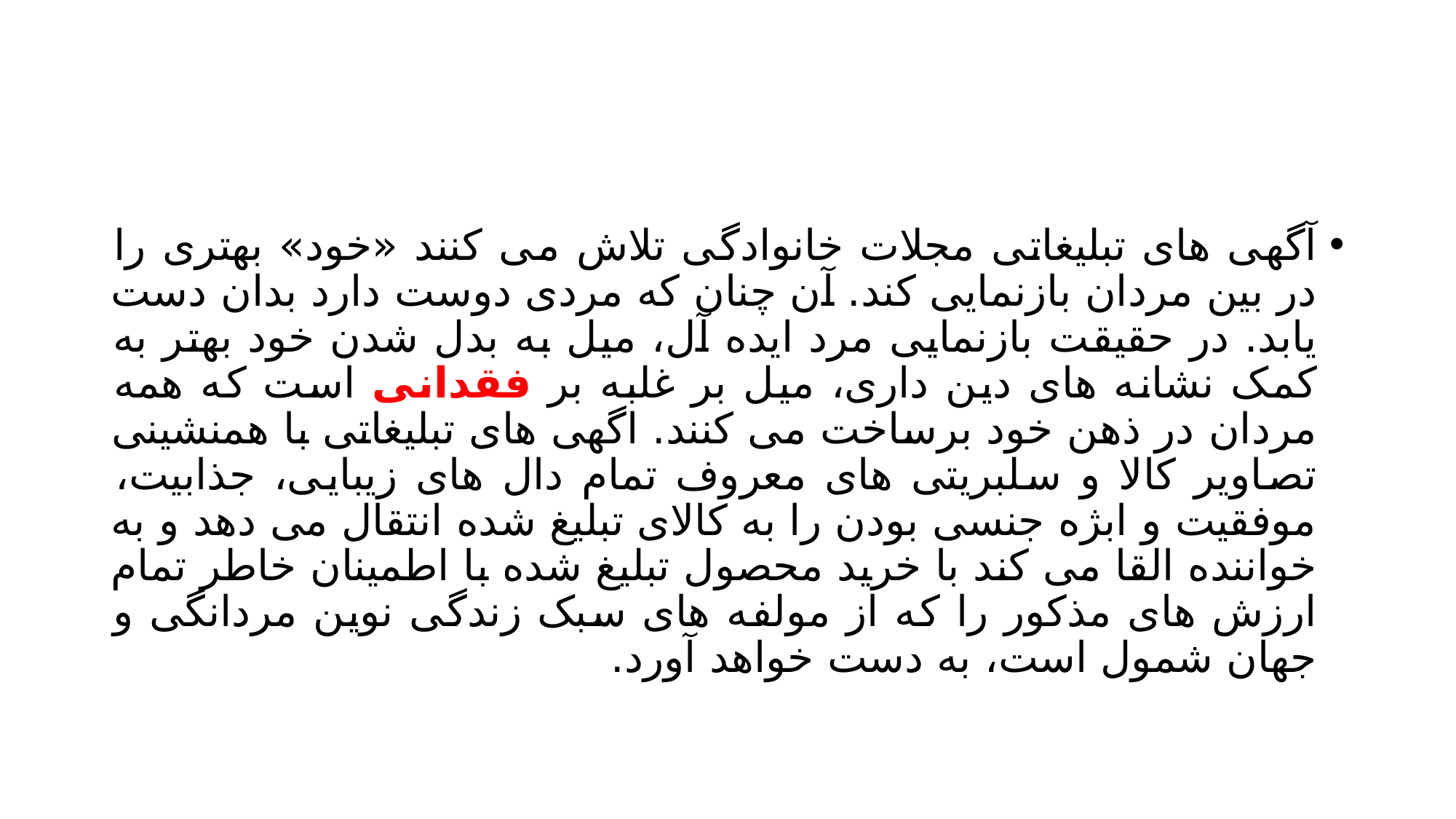

#
آگهی های تبلیغاتی مجلات خانوادگی تلاش می کنند «خود» بهتری را در بین مردان بازنمایی کند. آن چنان که مردی دوست دارد بدان دست یابد. در حقیقت بازنمایی مرد ایده آل، میل به بدل شدن خود بهتر به کمک نشانه های دین داری، میل بر غلبه بر فقدانی است که همه مردان در ذهن خود برساخت می کنند. اگهی های تبلیغاتی با همنشینی تصاویر کالا و سلبریتی های معروف تمام دال های زیبایی، جذابیت، موفقیت و ابژه جنسی بودن را به کالای تبلیغ شده انتقال می دهد و به خواننده القا می کند با خرید محصول تبلیغ شده با اطمینان خاطر تمام ارزش های مذکور را که از مولفه های سبک زندگی نوین مردانگی و جهان شمول است، به دست خواهد آورد.